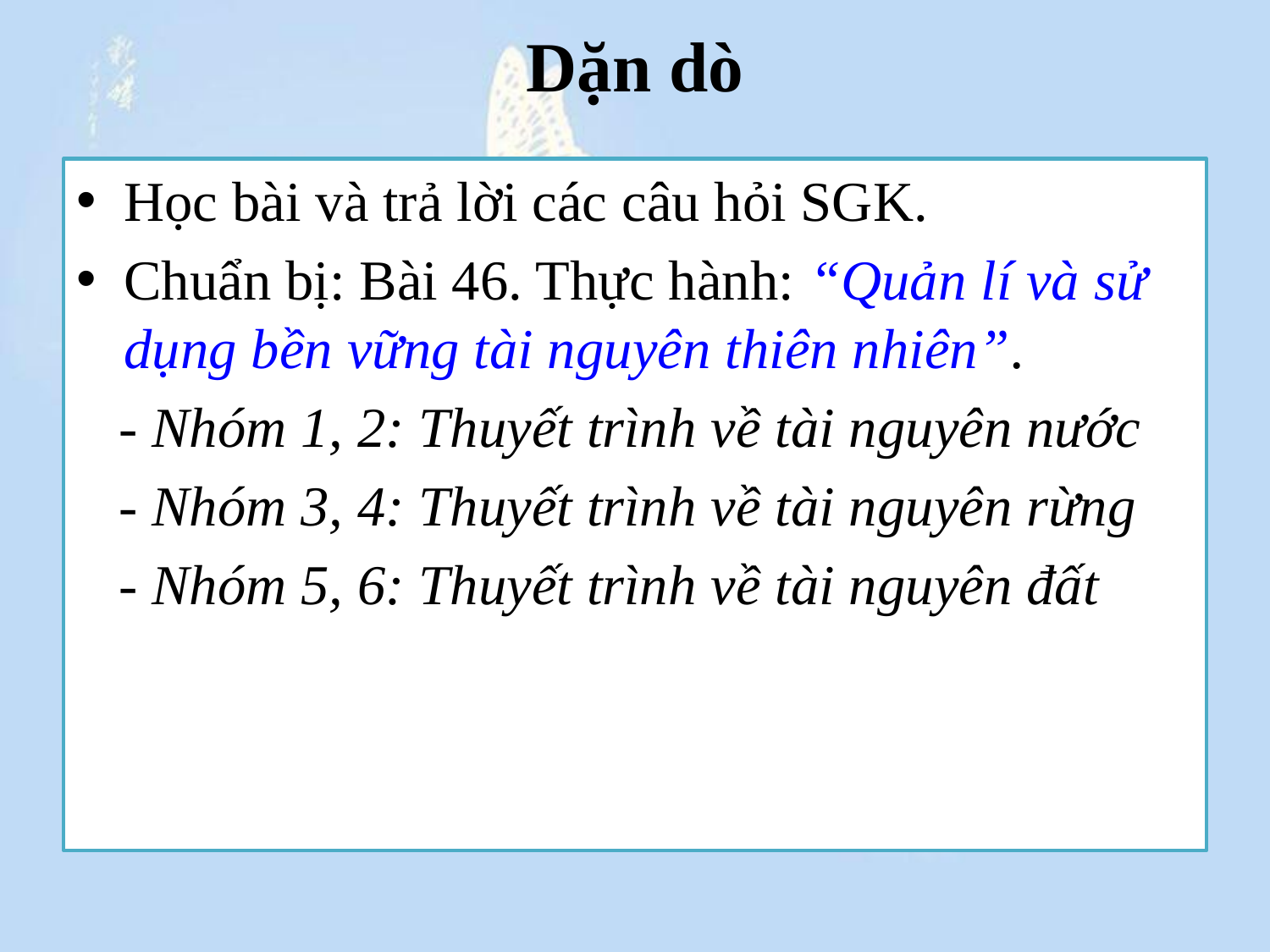

# Dặn dò
Học bài và trả lời các câu hỏi SGK.
Chuẩn bị: Bài 46. Thực hành: “Quản lí và sử dụng bền vững tài nguyên thiên nhiên”.
   - Nhóm 1, 2: Thuyết trình về tài nguyên nước
   - Nhóm 3, 4: Thuyết trình về tài nguyên rừng
   - Nhóm 5, 6: Thuyết trình về tài nguyên đất